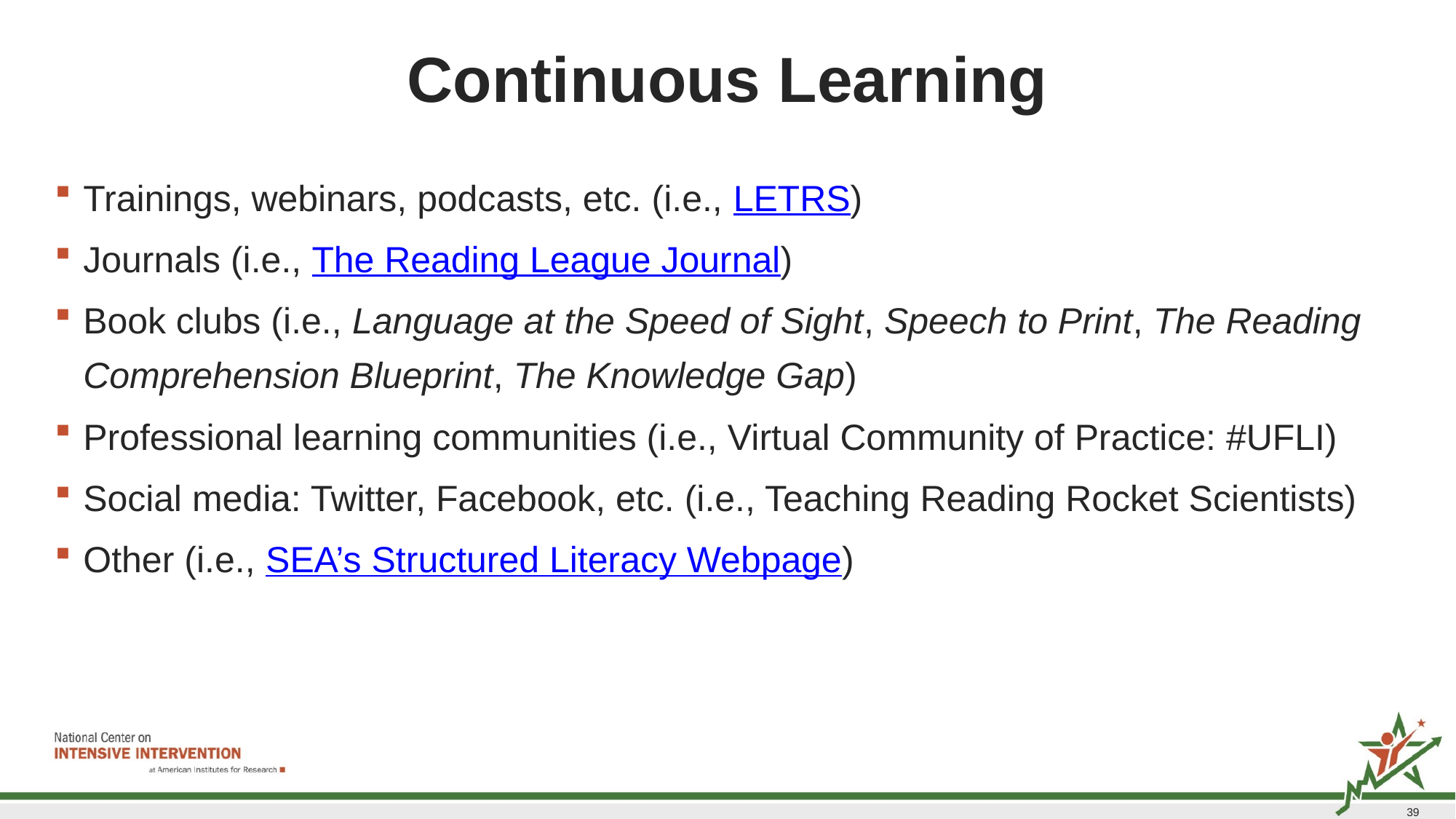

# Continuous Learning
Trainings, webinars, podcasts, etc. (i.e., LETRS)
Journals (i.e., The Reading League Journal)
Book clubs (i.e., Language at the Speed of Sight, Speech to Print, The Reading Comprehension Blueprint, The Knowledge Gap)
Professional learning communities (i.e., Virtual Community of Practice: #UFLI)
Social media: Twitter, Facebook, etc. (i.e., Teaching Reading Rocket Scientists)
Other (i.e., SEA’s Structured Literacy Webpage)

39